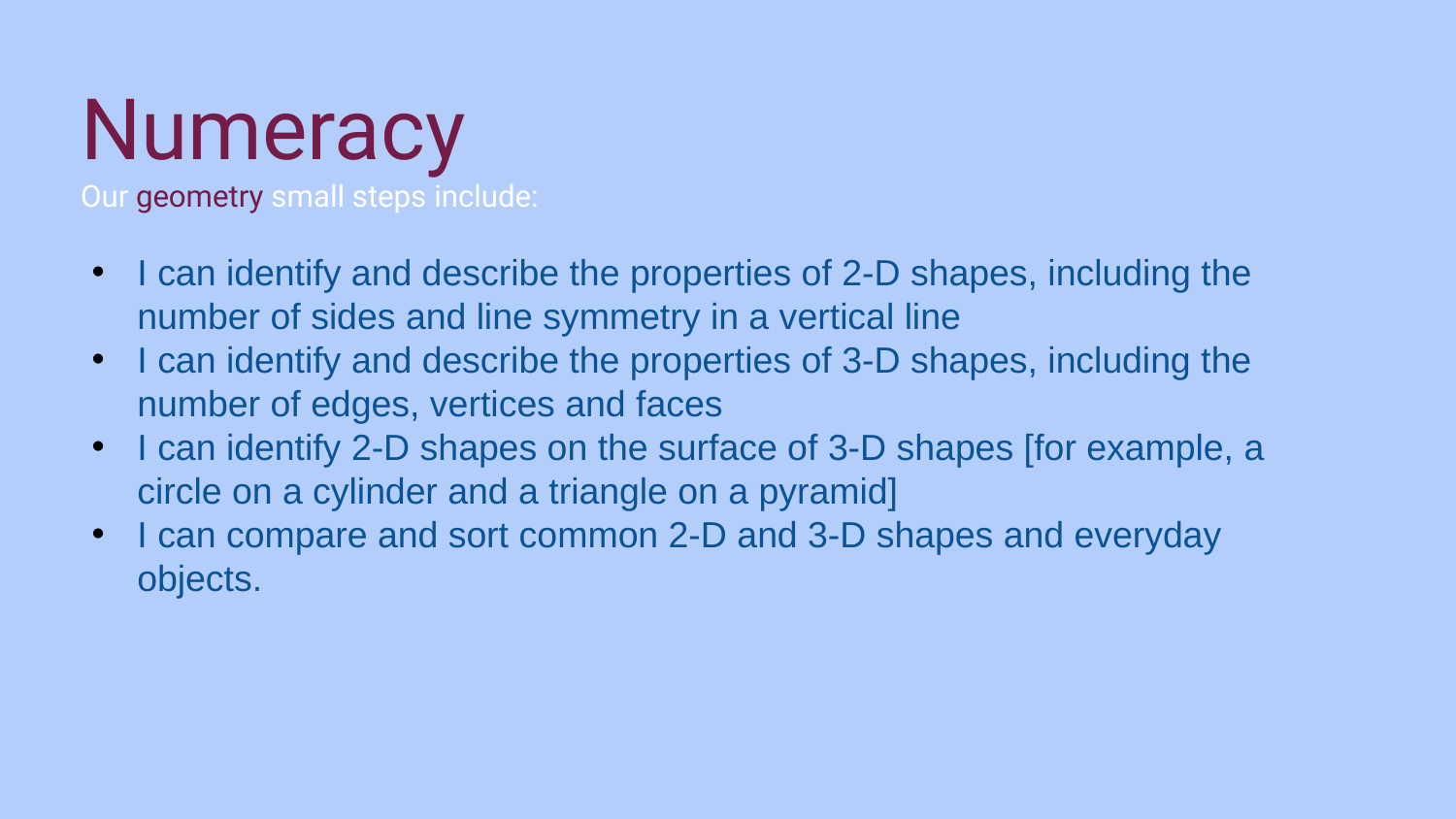

# Numeracy
Our geometry small steps include:

I can identify and describe the properties of 2-D shapes, including the number of sides and line symmetry in a vertical line
I can identify and describe the properties of 3-D shapes, including the number of edges, vertices and faces
I can identify 2-D shapes on the surface of 3-D shapes [for example, a circle on a cylinder and a triangle on a pyramid]
I can compare and sort common 2-D and 3-D shapes and everyday objects.